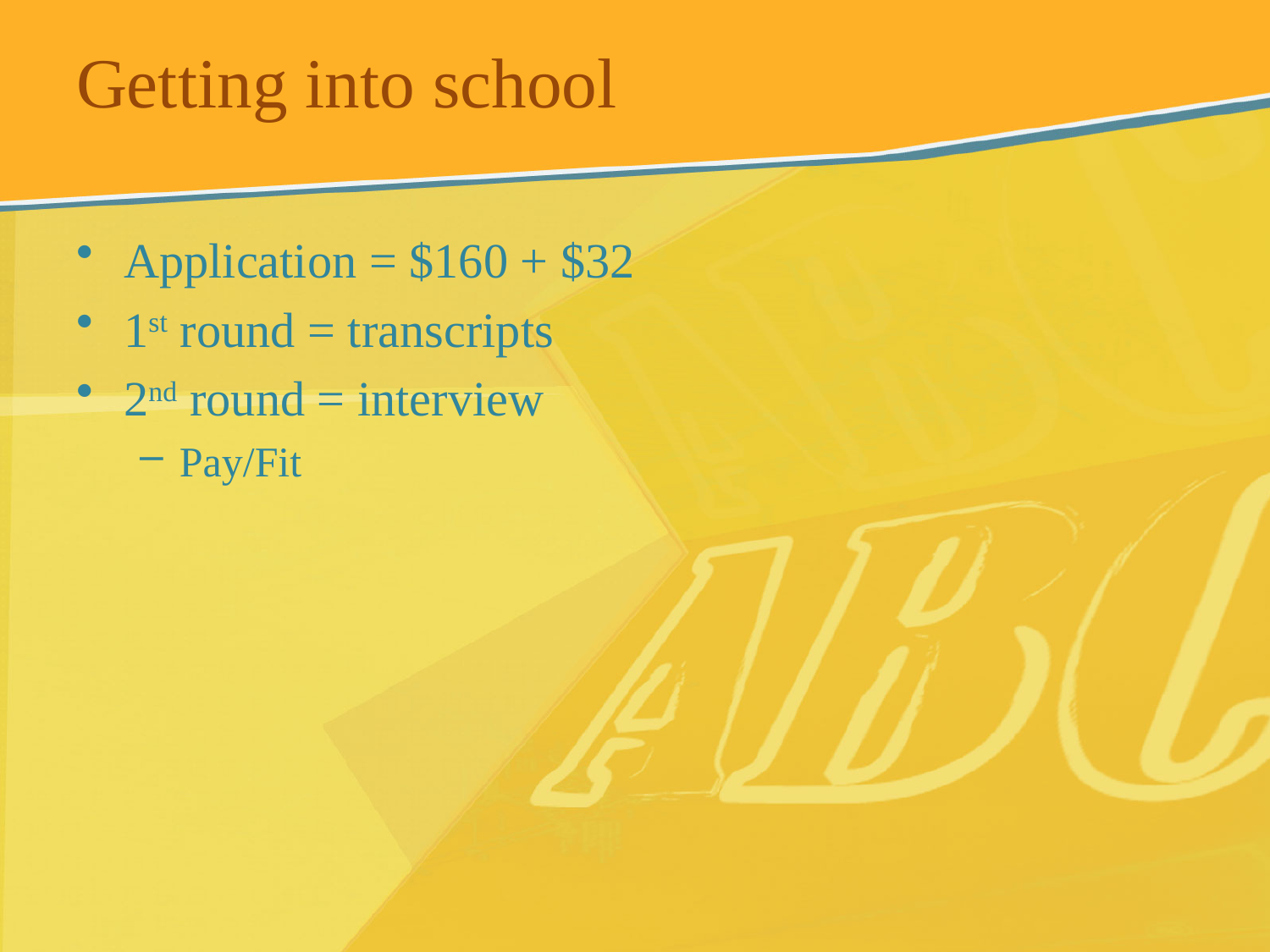

# Getting into school
Application = $160 + $32
1st round = transcripts
2nd round = interview
Pay/Fit